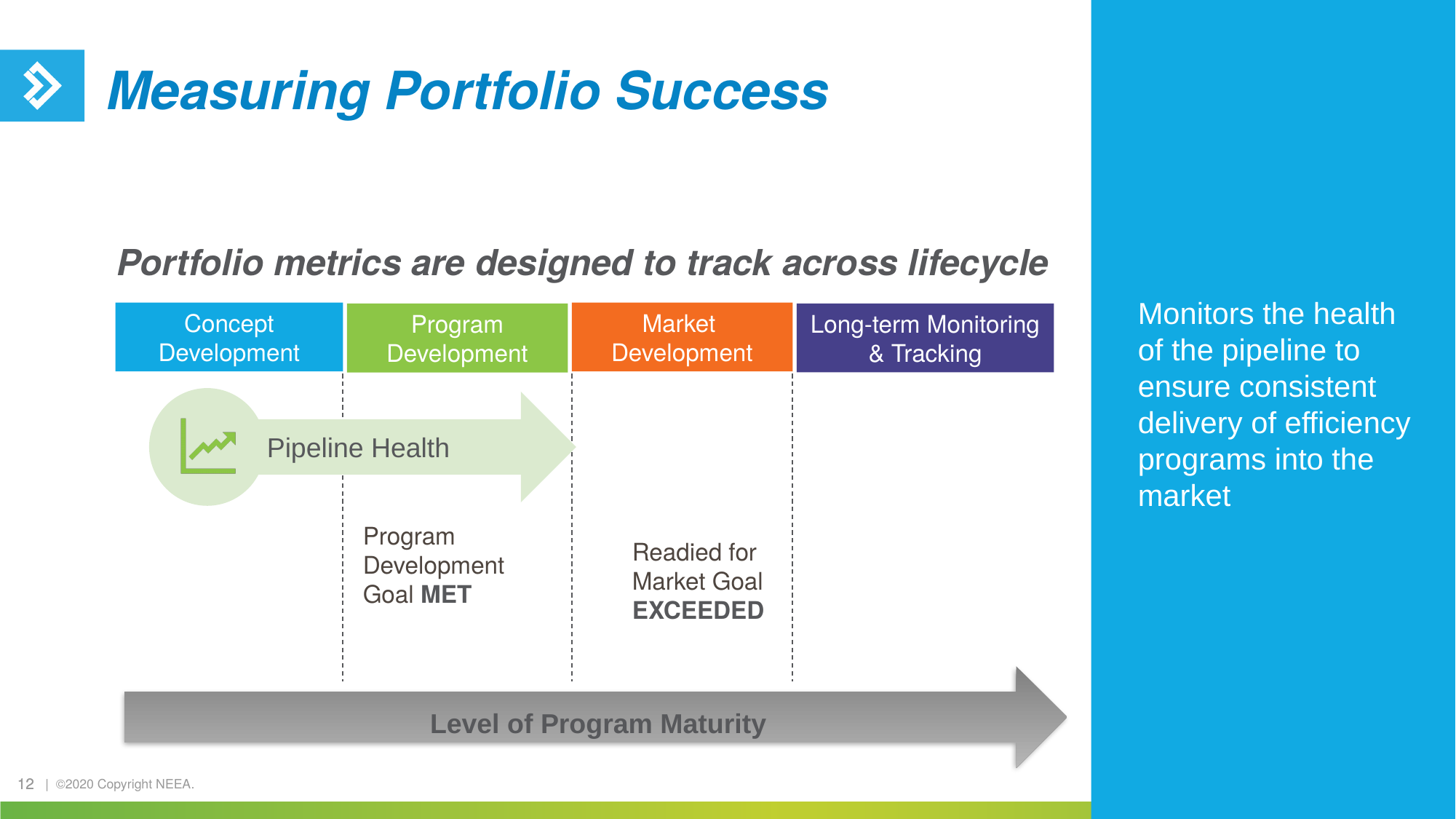

# Measuring Portfolio Success
Portfolio metrics are designed to track across lifecycle

Level of Program Maturity
Monitors the health of the pipeline to ensure consistent delivery of efficiency programs into the market
Concept Development
Market
Development
Long-term Monitoring & Tracking
Program Development

Pipeline Health

Program Development Goal MET
Readied for Market Goal EXCEEDED
12
12